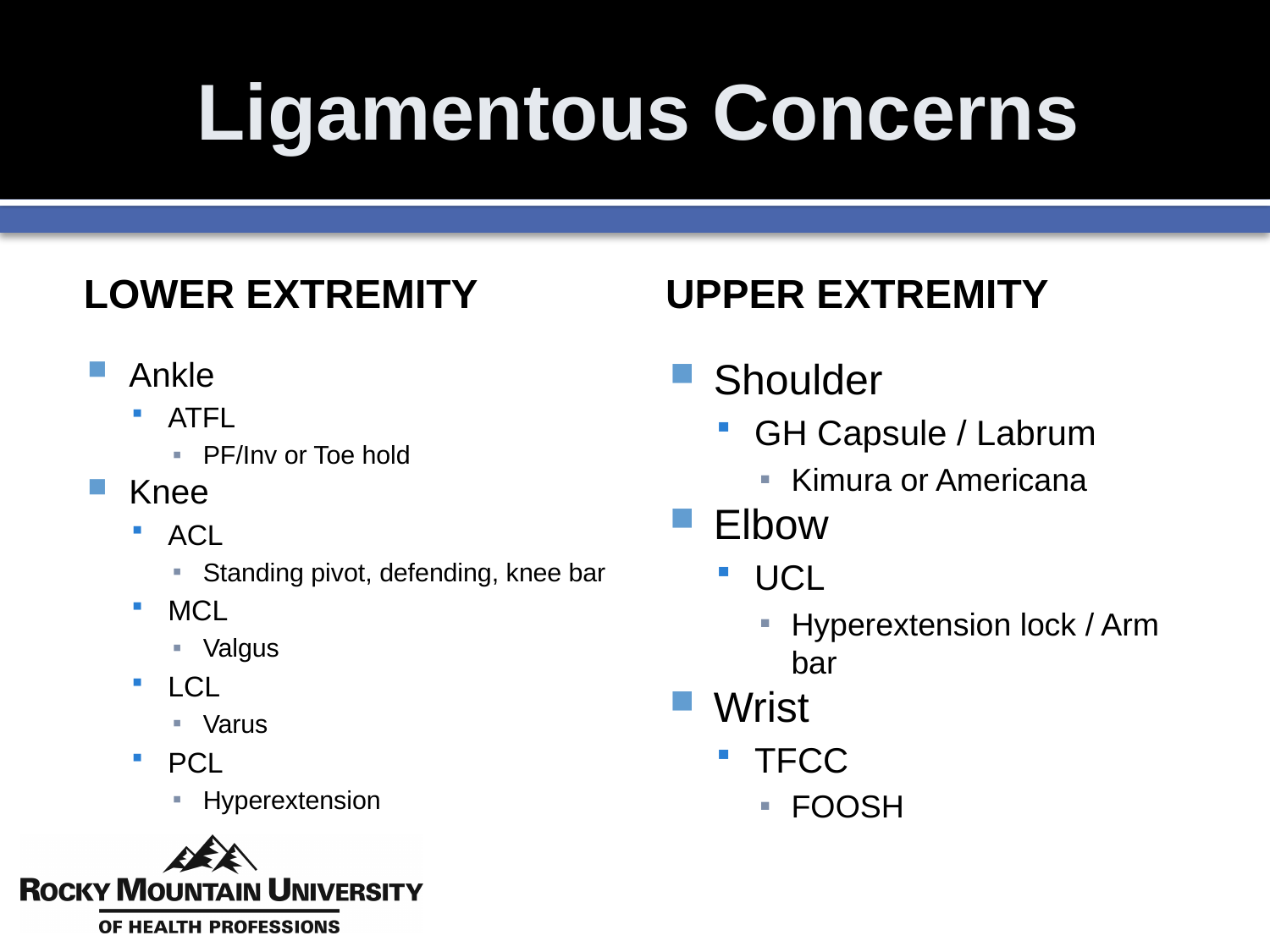

# Ligamentous Concerns
Lower Extremity
Upper extremity
Ankle
ATFL
PF/Inv or Toe hold
Knee
ACL
Standing pivot, defending, knee bar
MCL
Valgus
LCL
Varus
PCL
Hyperextension

Shoulder
GH Capsule / Labrum
Kimura or Americana
Elbow
UCL
Hyperextension lock / Arm bar
Wrist
TFCC
FOOSH